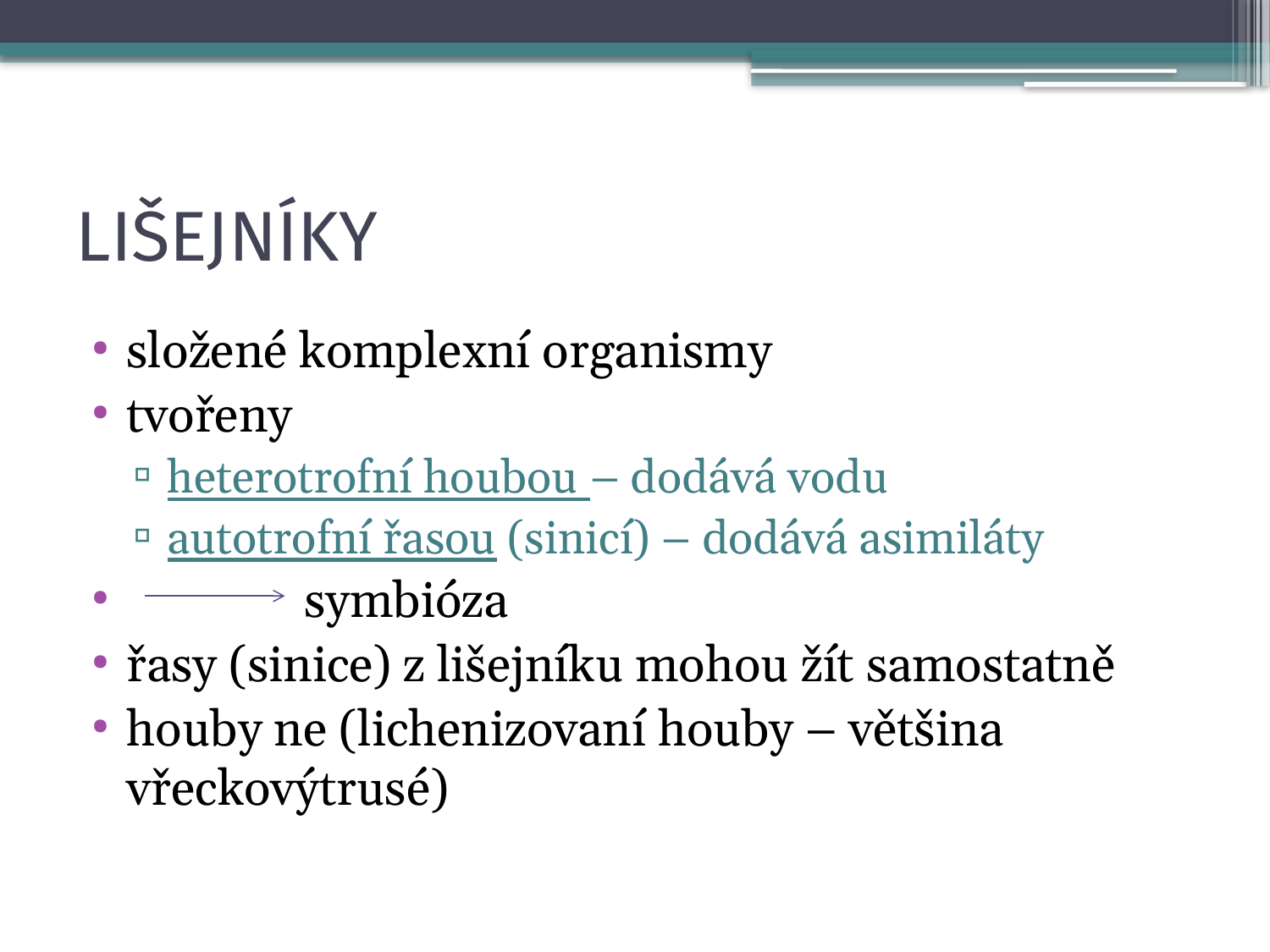

# LIŠEJNÍKY
složené komplexní organismy
tvořeny
heterotrofní houbou – dodává vodu
autotrofní řasou (sinicí) – dodává asimiláty
               symbióza
řasy (sinice) z lišejníku mohou žít samostatně
houby ne (lichenizovaní houby – většina vřeckovýtrusé)